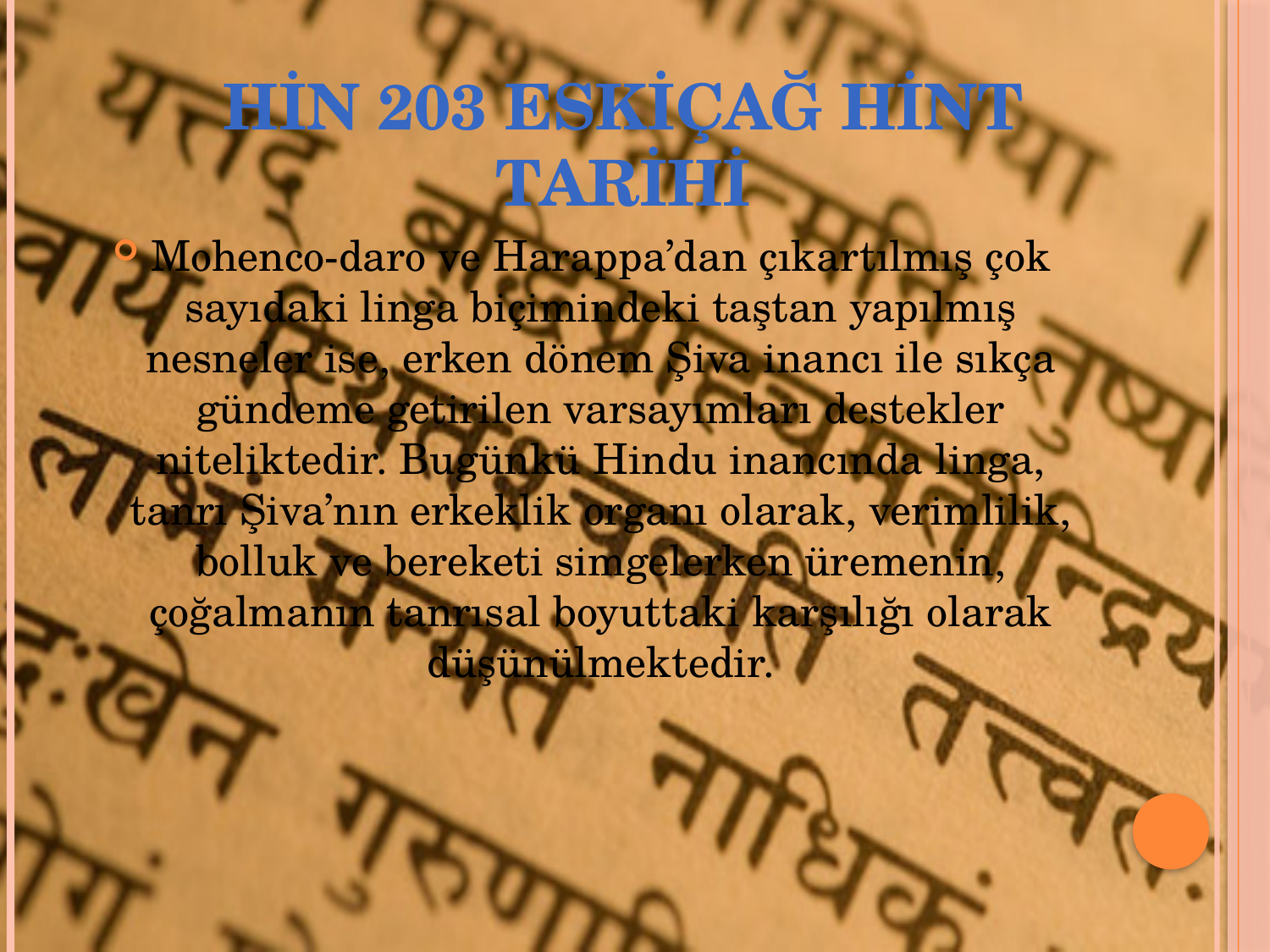

# Hin 203 eskiçağ hint tarihi

Mohenco-daro ve Harappa’dan çıkartılmış çok sayıdaki linga biçimindeki taştan yapılmış nesneler ise, erken dönem Şiva inancı ile sıkça gündeme getirilen varsayımları destekler niteliktedir. Bugünkü Hindu inancında linga, tanrı Şiva’nın erkeklik organı olarak, verimlilik, bolluk ve bereketi simgelerken üremenin, çoğalmanın tanrısal boyuttaki karşılığı olarak düşünülmektedir.